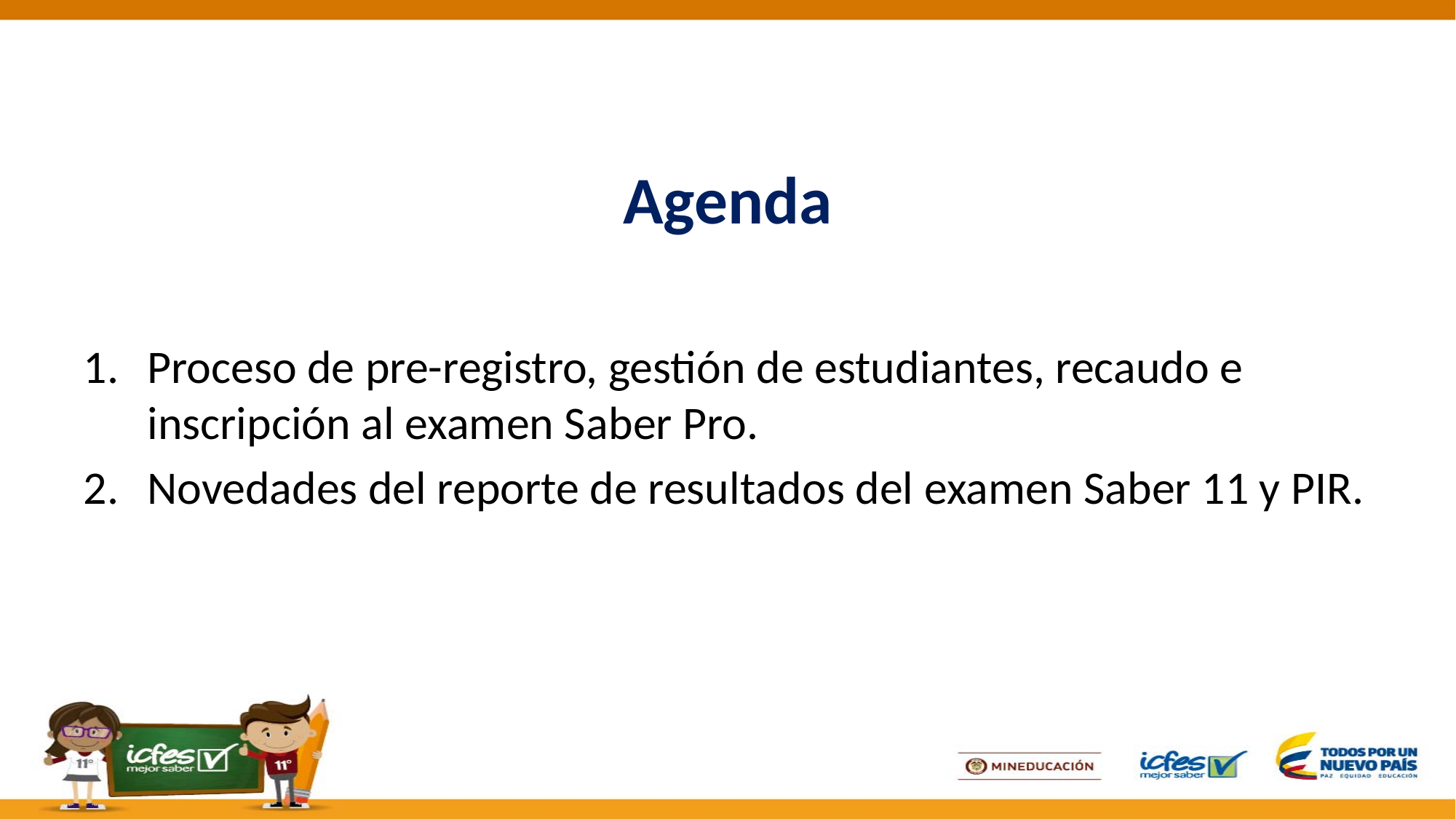

# Agenda
Proceso de pre-registro, gestión de estudiantes, recaudo e inscripción al examen Saber Pro.
Novedades del reporte de resultados del examen Saber 11 y PIR.